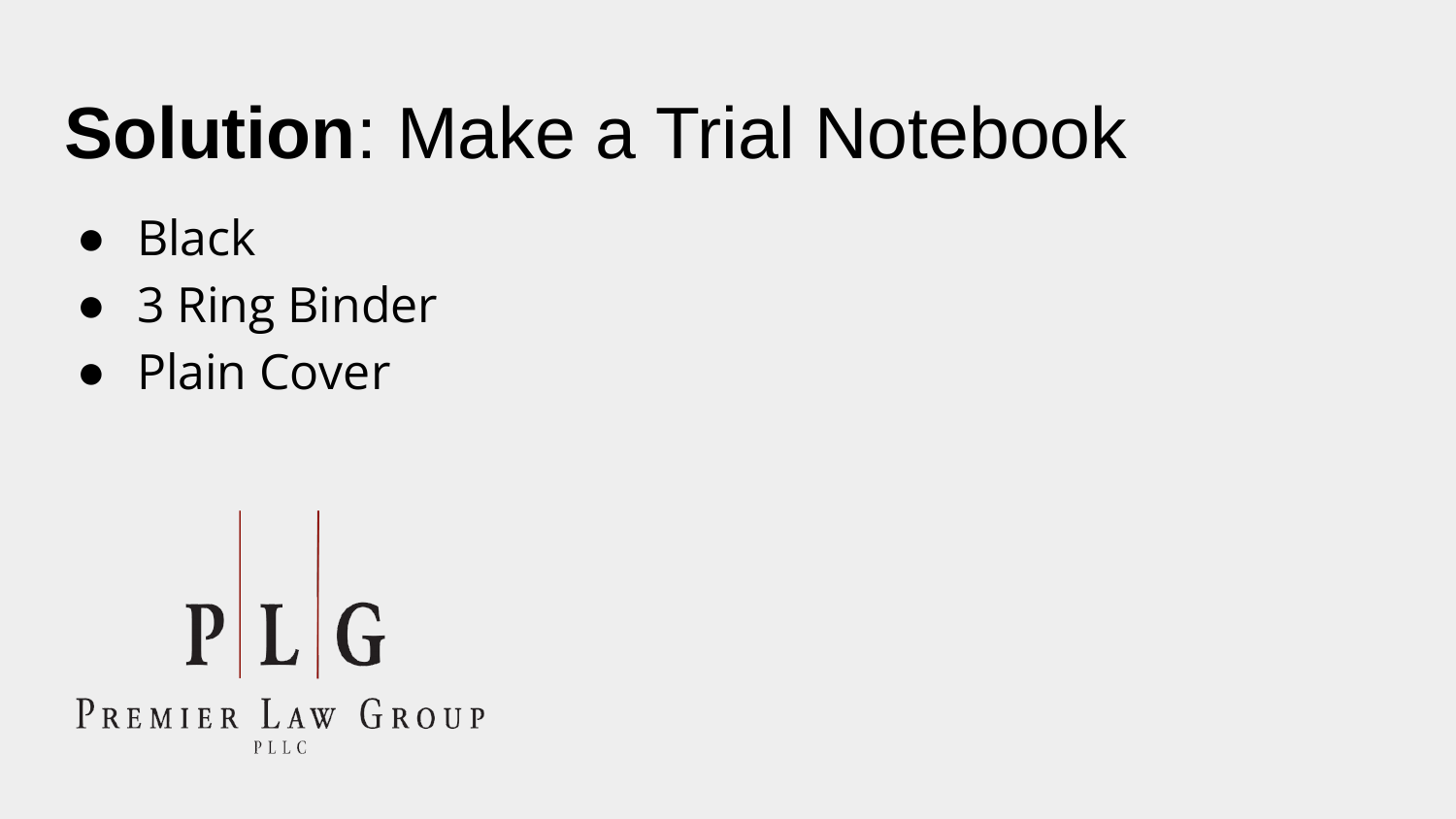

# Solution: Make a Trial Notebook
Black
3 Ring Binder
Plain Cover